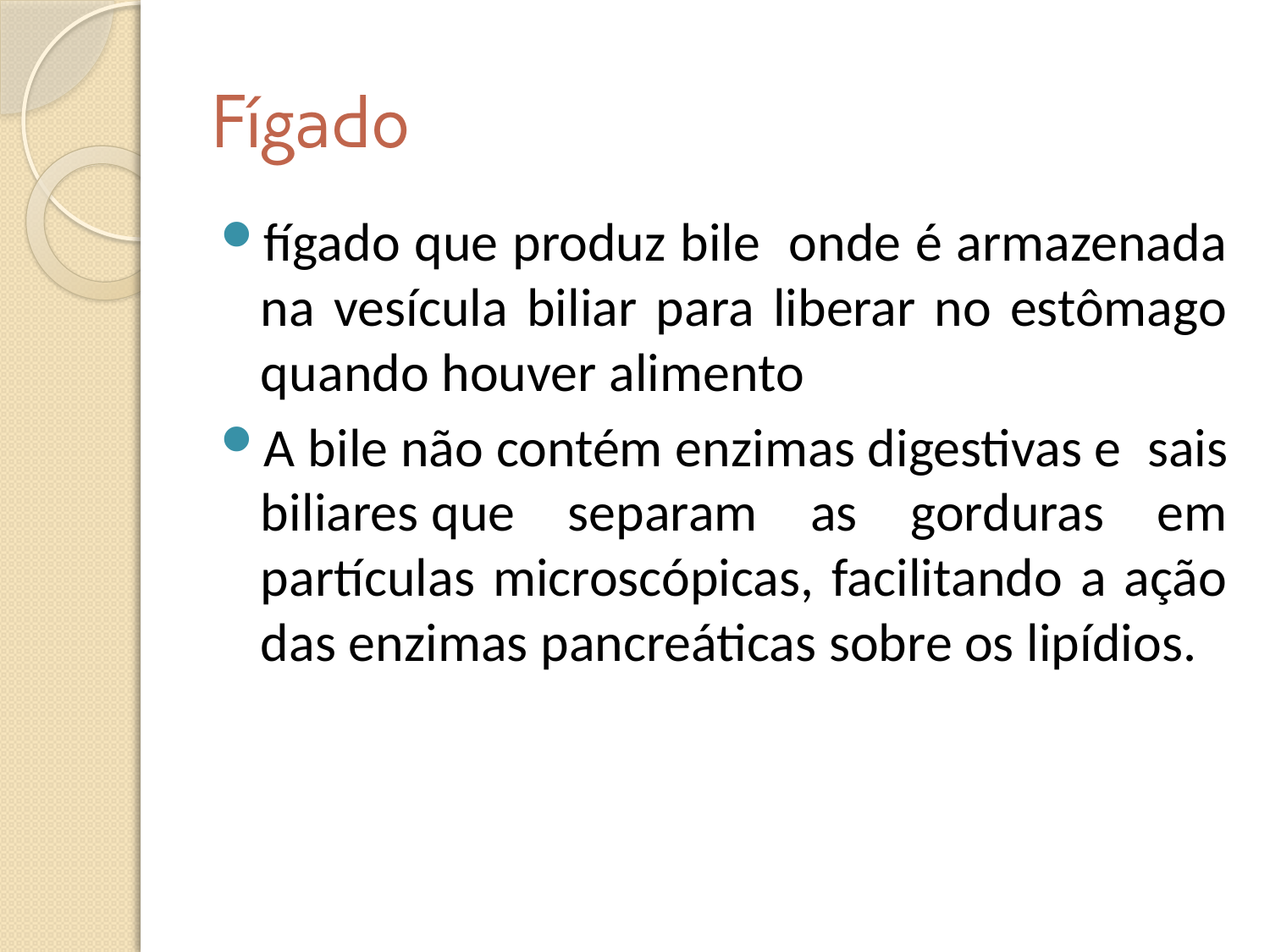

# Fígado
fígado que produz bile  onde é armazenada na vesícula biliar para liberar no estômago quando houver alimento
A bile não contém enzimas digestivas e  sais biliares que separam as gorduras em partículas microscópicas, facilitando a ação das enzimas pancreáticas sobre os lipídios.